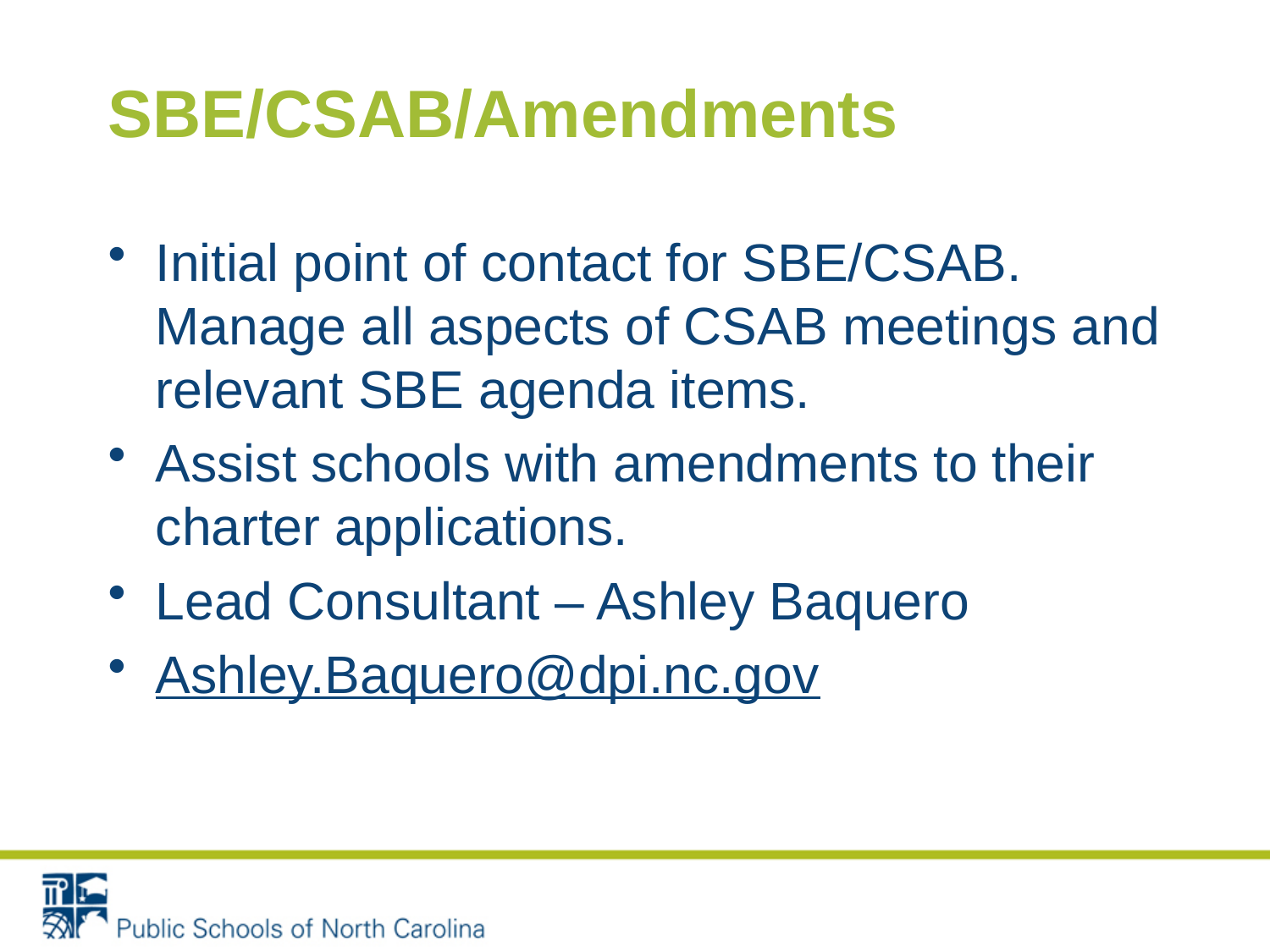

# SBE/CSAB/Amendments
Initial point of contact for SBE/CSAB. Manage all aspects of CSAB meetings and relevant SBE agenda items.
Assist schools with amendments to their charter applications.
Lead Consultant – Ashley Baquero
Ashley.Baquero@dpi.nc.gov